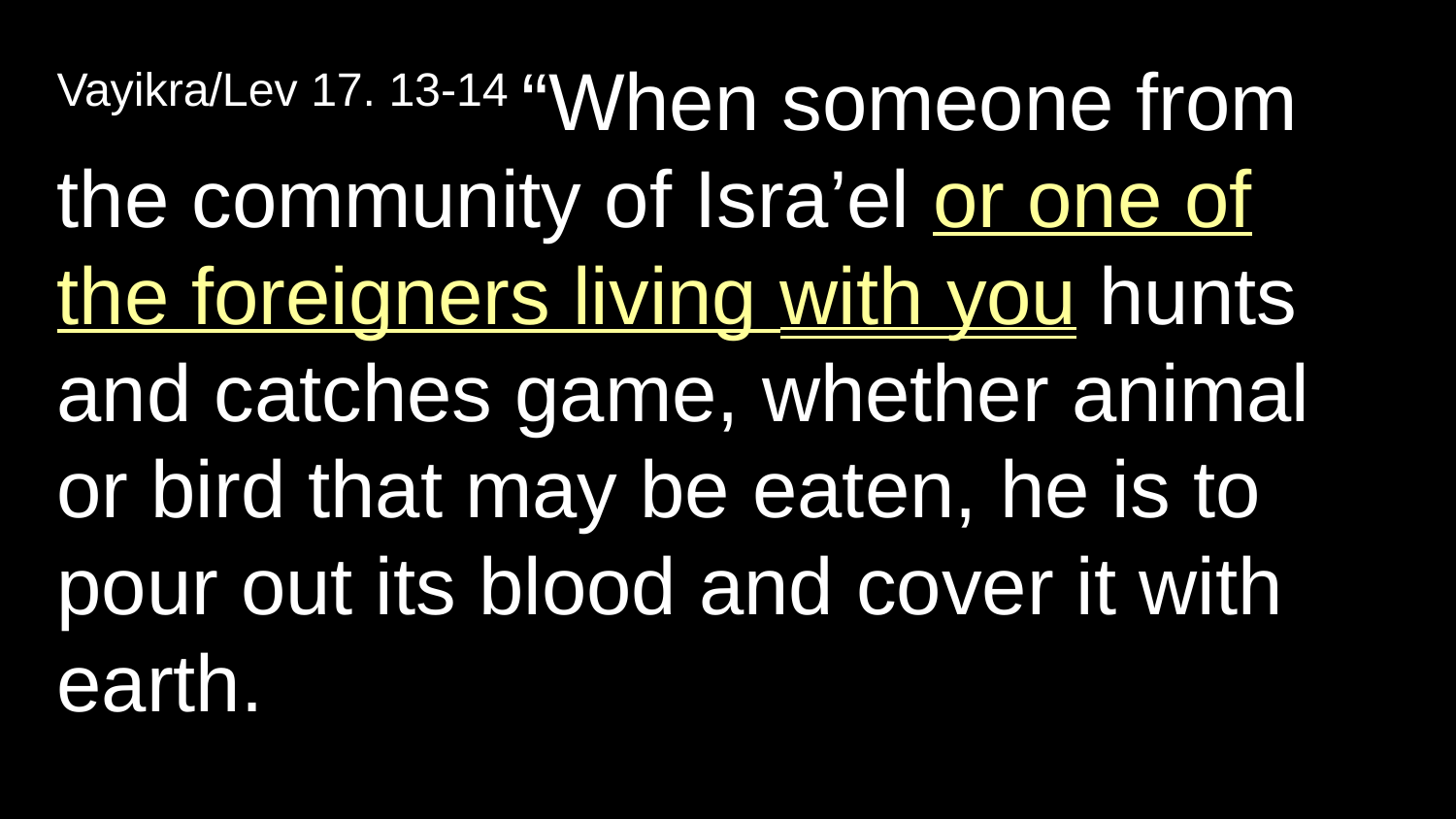

Vayikra/Lev 17. 13-14 “When someone from the community of Isra’el or one of the foreigners living with you hunts and catches game, whether animal or bird that may be eaten, he is to pour out its blood and cover it with earth.